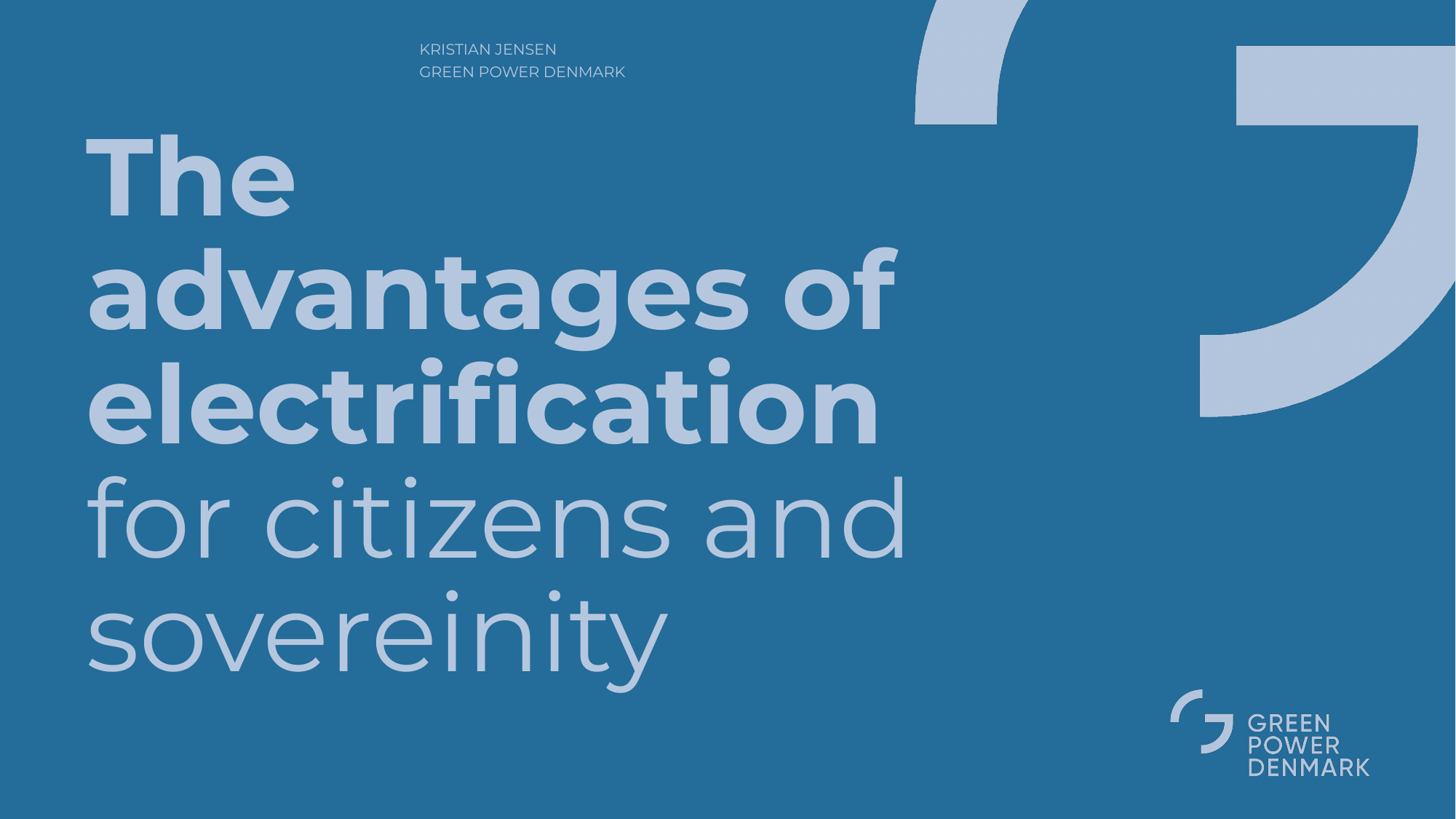

17-10-2025
Kristian Jensen

Green Power Denmark
# The advantages of electrification for citizens and sovereinity
1